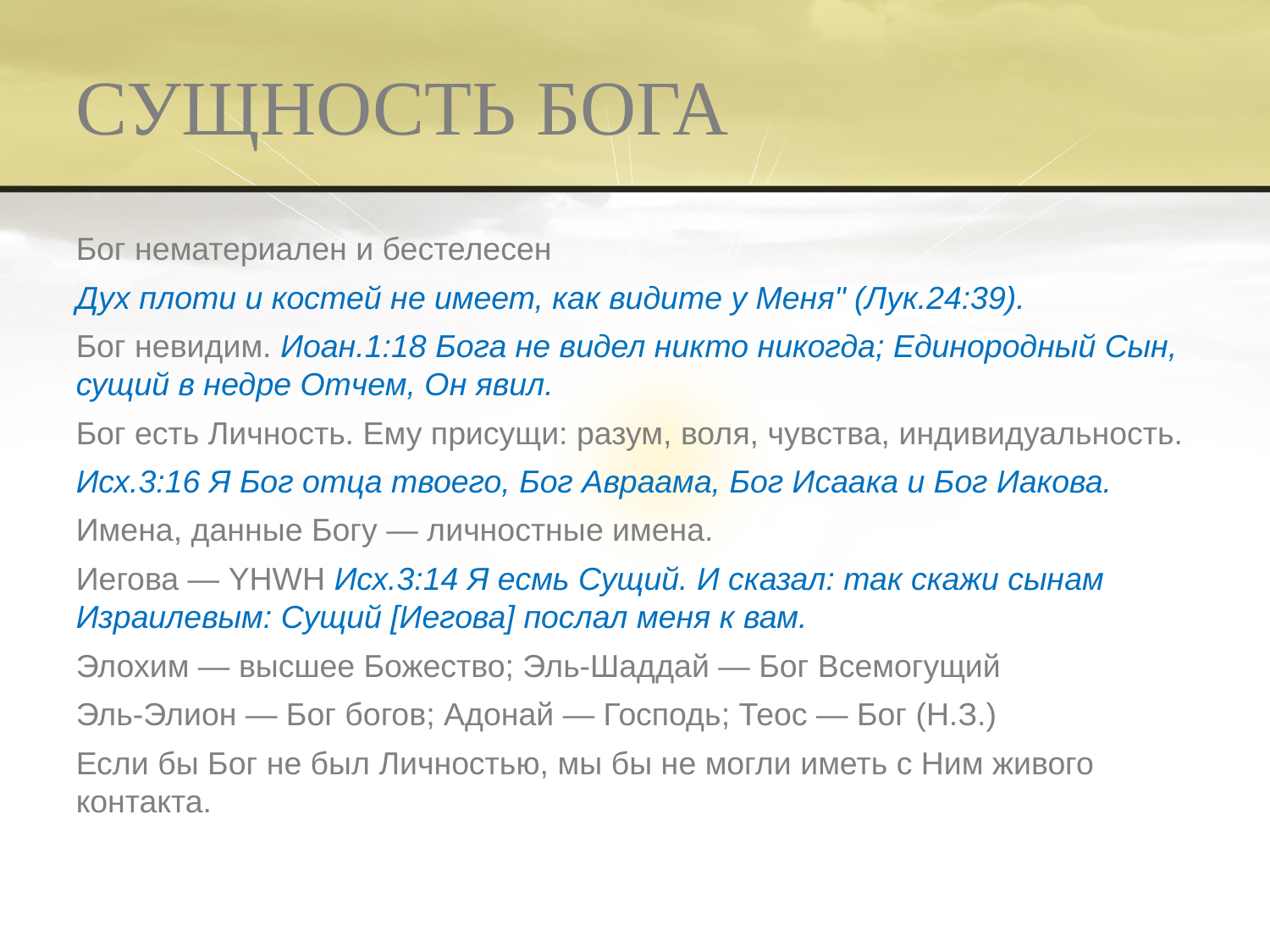

# СУЩНОСТЬ БОГА
Бог нематериален и бестелесен
Дух плоти и костей не имеет, как видите у Меня" (Лук.24:39).
Бог невидим. Иоан.1:18 Бога не видел никто никогда; Единородный Сын, сущий в недре Отчем, Он явил.
Бог есть Личность. Ему присущи: разум, воля, чувства, индивидуальность.
Исх.3:16 Я Бог отца твоего, Бог Авраама, Бог Исаака и Бог Иакова.
Имена, данные Богу — личностные имена.
Иегова — YHWH Исх.3:14 Я есмь Сущий. И сказал: так скажи сынам Израилевым: Сущий [Иегова] послал меня к вам.
Элохим — высшее Божество; Эль-Шаддай — Бог Всемогущий
Эль-Элион — Бог богов; Адонай — Господь; Теос — Бог (Н.З.)
Если бы Бог не был Личностью, мы бы не могли иметь с Ним живого контакта.